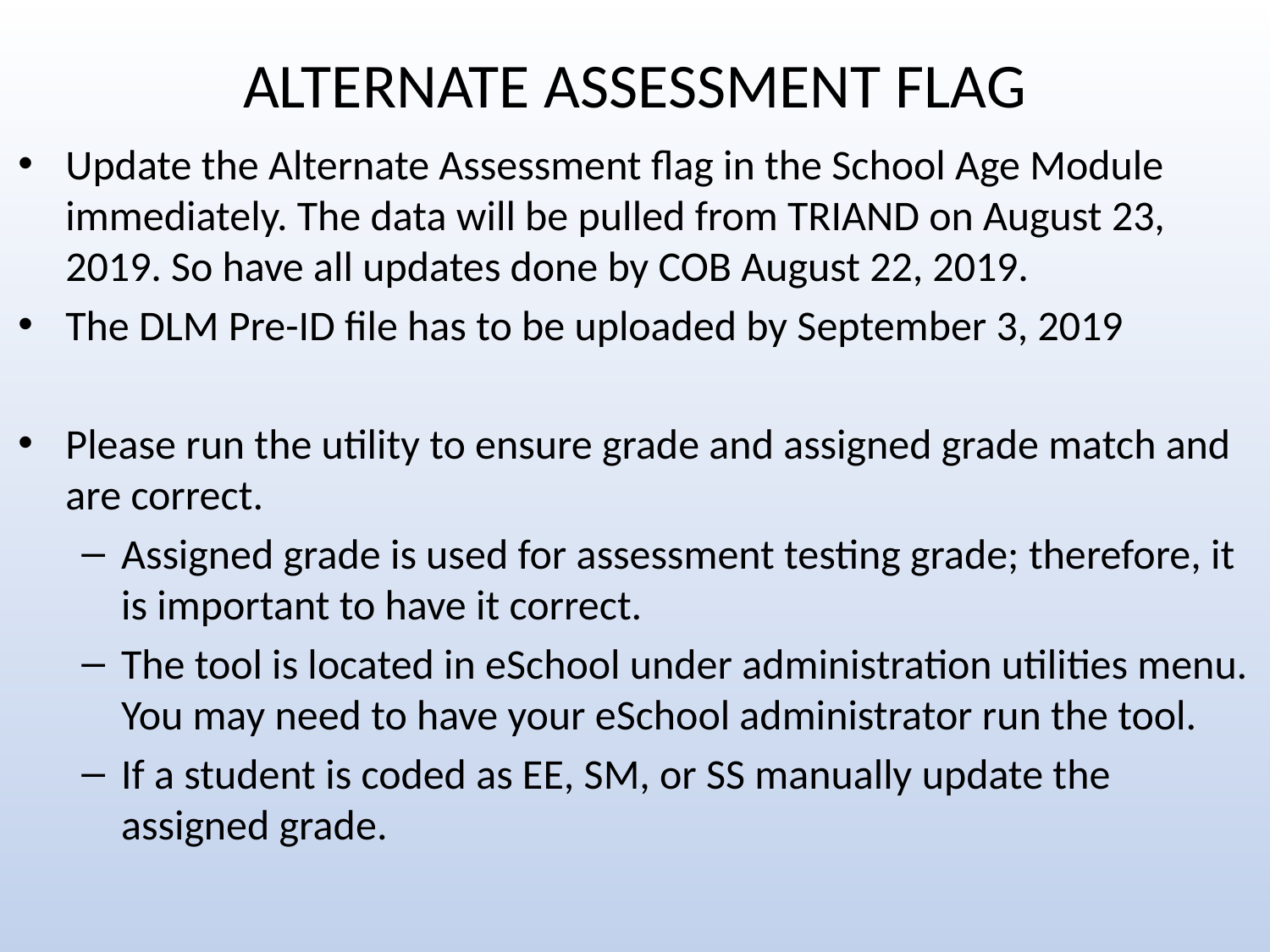

# ALTERNATE ASSESSMENT FLAG
Update the Alternate Assessment flag in the School Age Module immediately. The data will be pulled from TRIAND on August 23, 2019. So have all updates done by COB August 22, 2019.
The DLM Pre-ID file has to be uploaded by September 3, 2019

Please run the utility to ensure grade and assigned grade match and are correct.
Assigned grade is used for assessment testing grade; therefore, it is important to have it correct.
The tool is located in eSchool under administration utilities menu. You may need to have your eSchool administrator run the tool.
If a student is coded as EE, SM, or SS manually update the assigned grade.